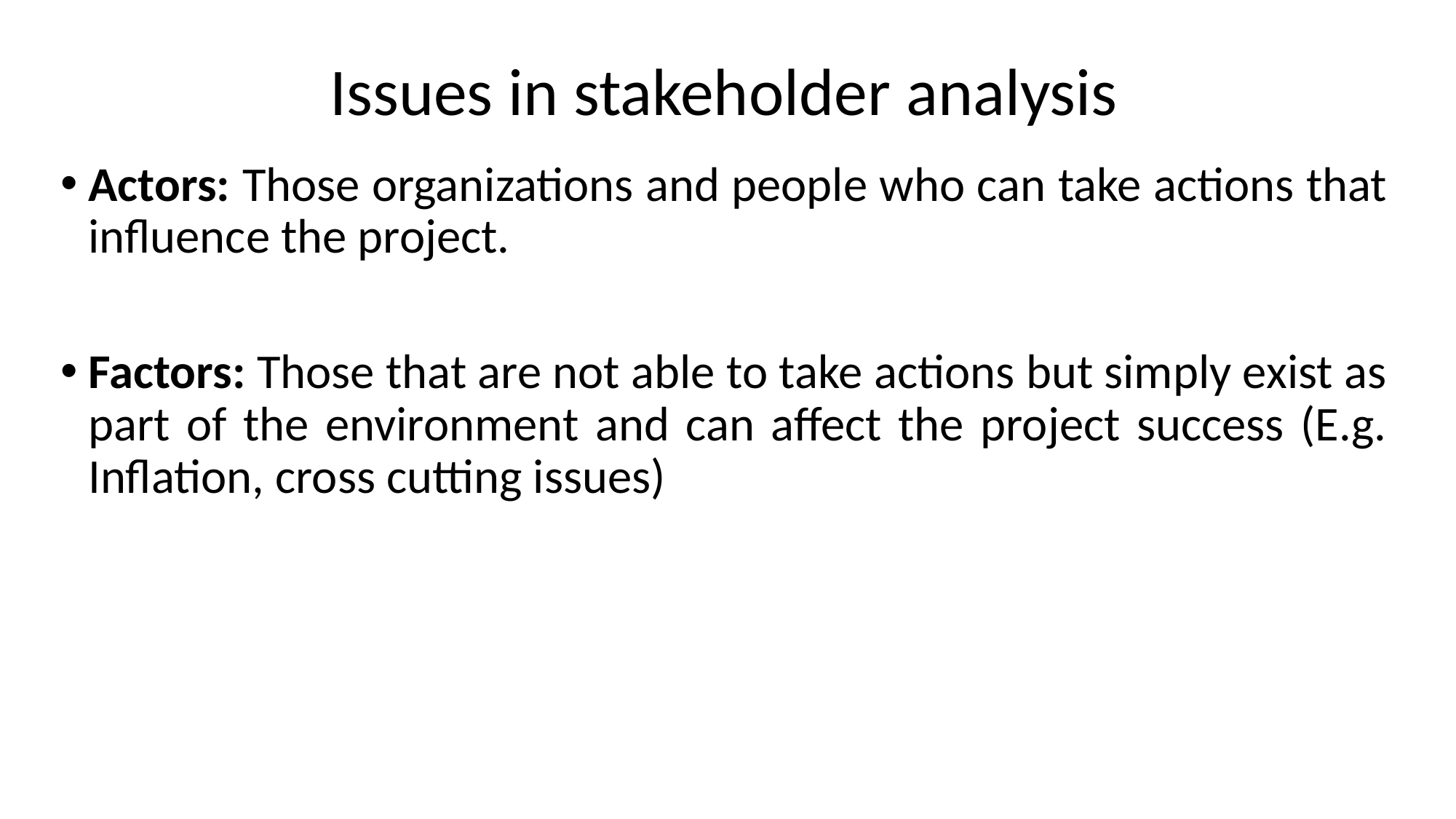

# Issues in stakeholder analysis
Actors: Those organizations and people who can take actions that influence the project.

Factors: Those that are not able to take actions but simply exist as part of the environment and can affect the project success (E.g. Inflation, cross cutting issues)